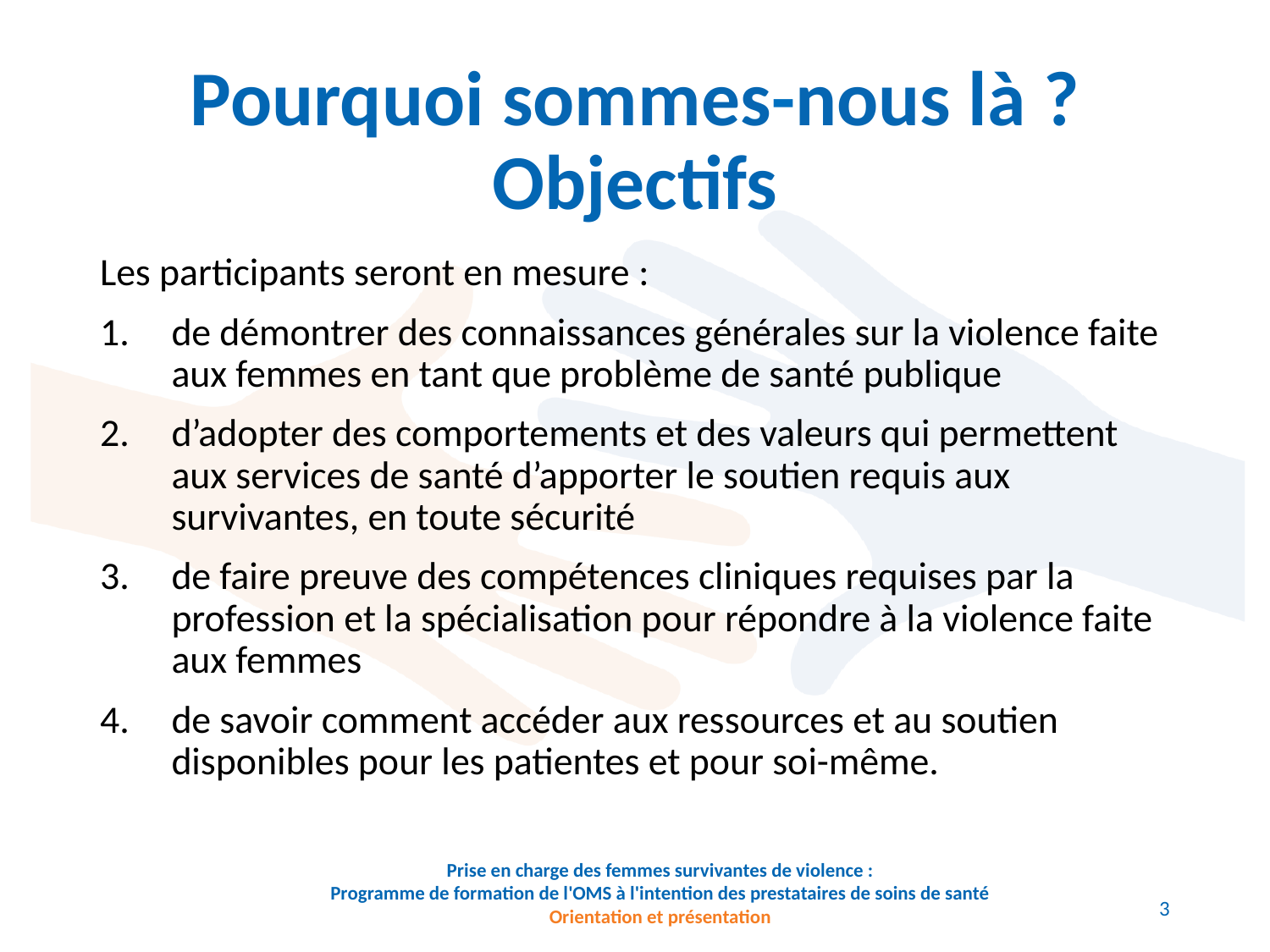

# Pourquoi sommes-nous là ? Objectifs
Les participants seront en mesure :
de démontrer des connaissances générales sur la violence faite aux femmes en tant que problème de santé publique
d’adopter des comportements et des valeurs qui permettent aux services de santé d’apporter le soutien requis aux survivantes, en toute sécurité
de faire preuve des compétences cliniques requises par la profession et la spécialisation pour répondre à la violence faite aux femmes
de savoir comment accéder aux ressources et au soutien disponibles pour les patientes et pour soi-même.
Prise en charge des femmes survivantes de violence :
Programme de formation de l'OMS à l'intention des prestataires de soins de santé
Orientation et présentation

3